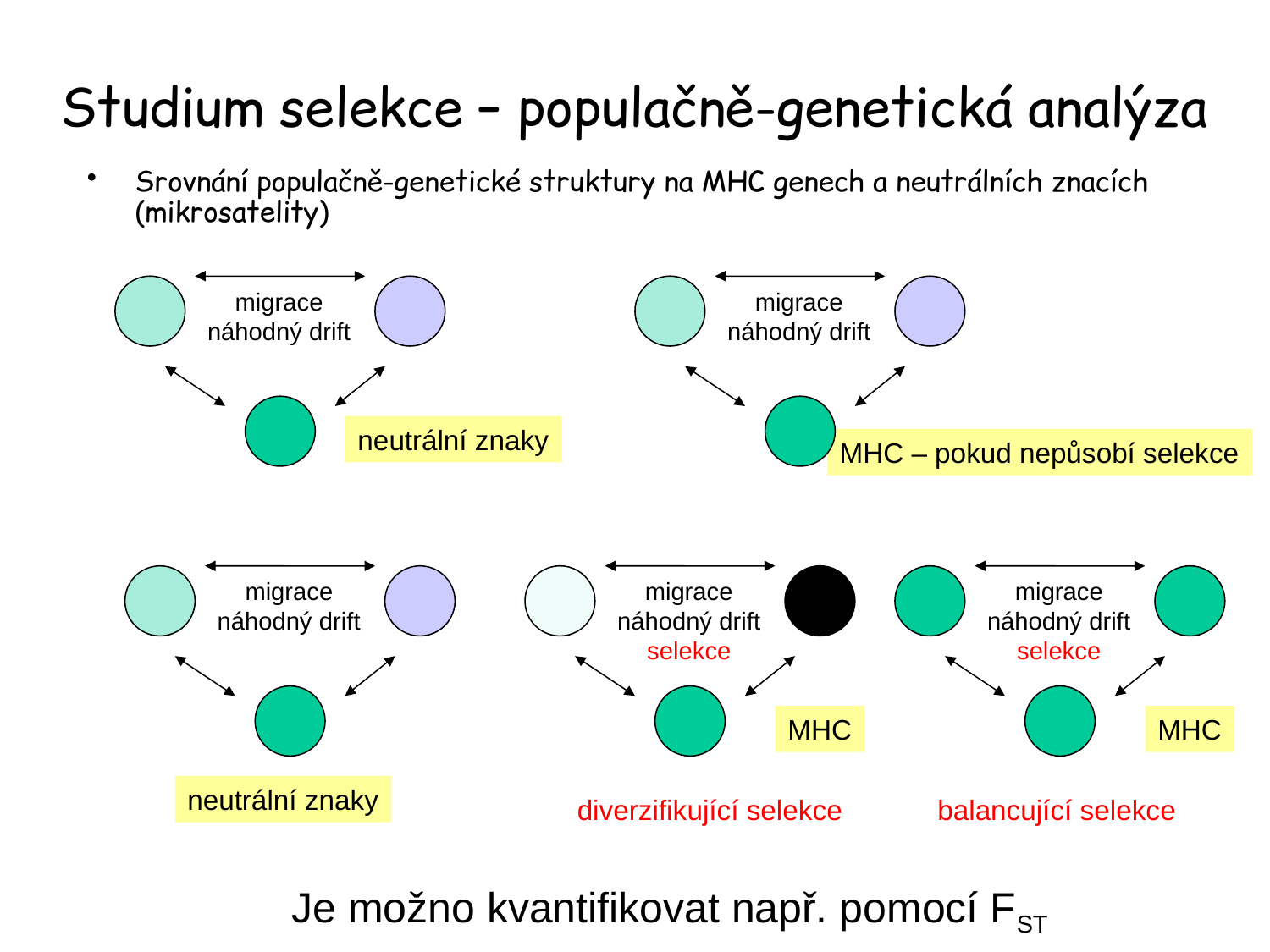

Studium selekce – populačně-genetická analýza
Srovnání populačně-genetické struktury na MHC genech a neutrálních znacích (mikrosatelity)

migrace
náhodný drift

MHC – pokud nepůsobí selekce
migrace
náhodný drift

neutrální znaky

migrace
náhodný drift

neutrální znaky

migrace
náhodný drift
selekce

MHC
diverzifikující selekce

migrace
náhodný drift
selekce

MHC
balancující selekce
Je možno kvantifikovat např. pomocí FST